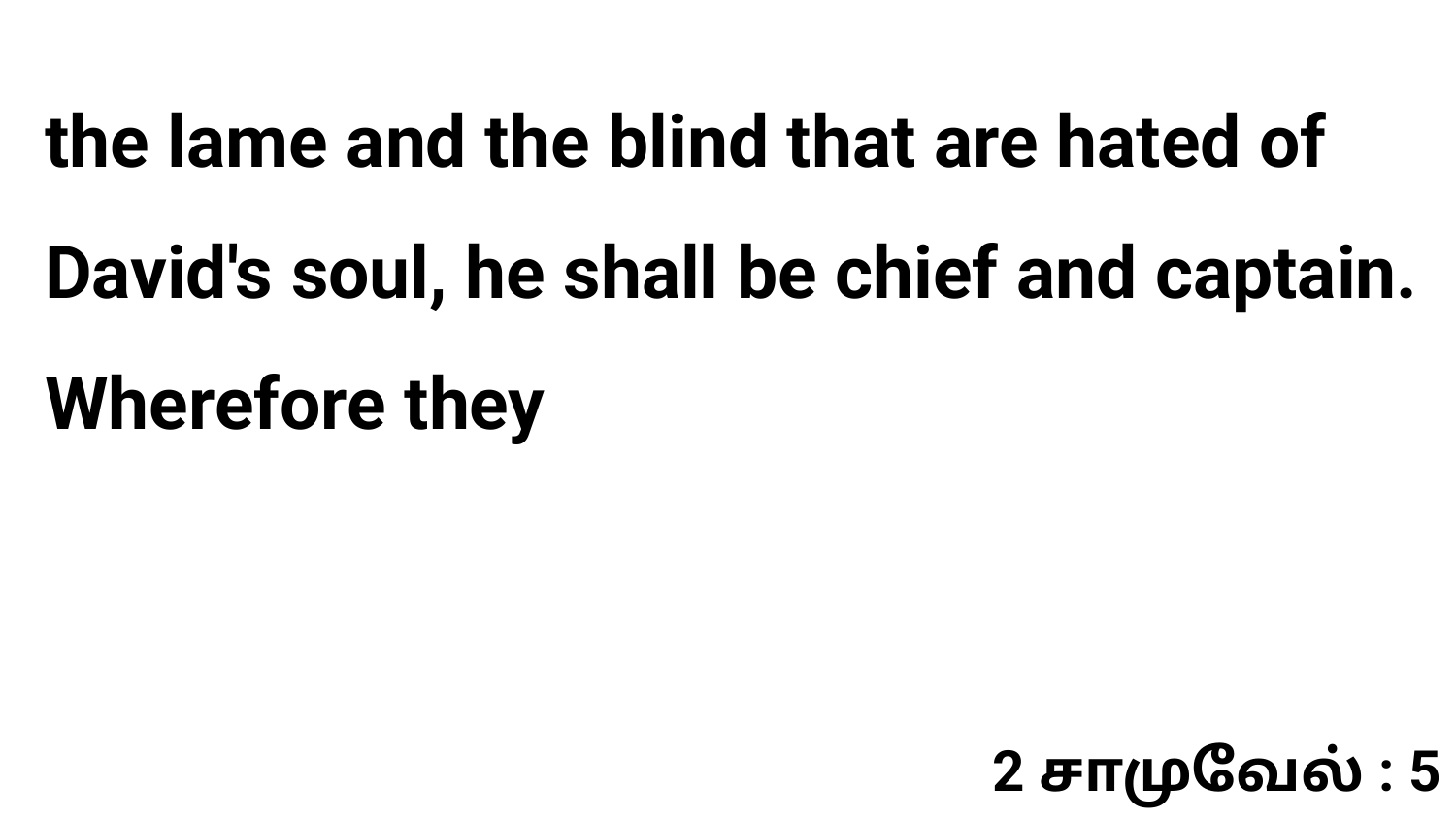

the lame and the blind that are hated of David's soul, he shall be chief and captain. Wherefore they
2 சாமுவேல் : 5